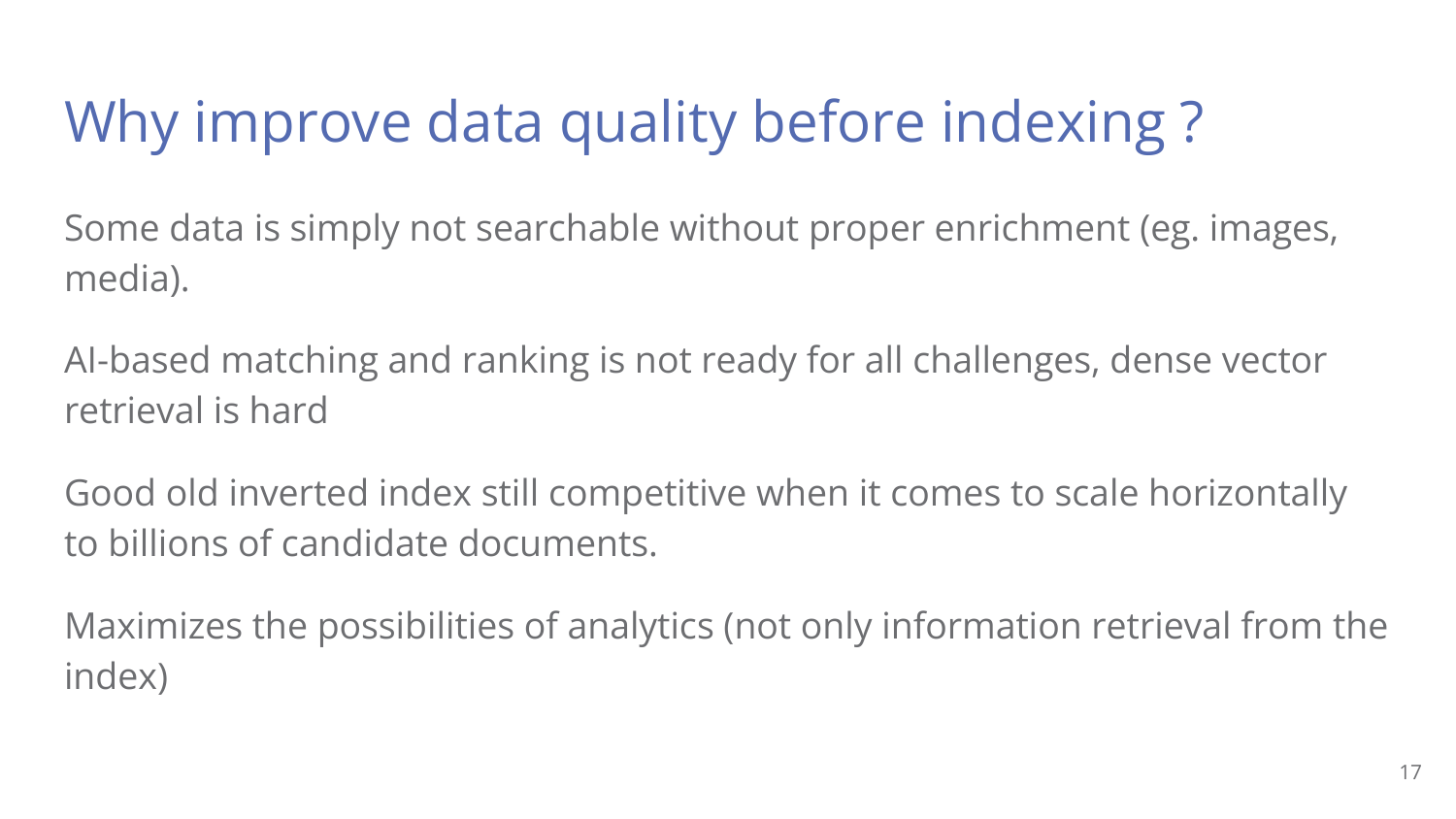

# Why improve data quality before indexing ?
Some data is simply not searchable without proper enrichment (eg. images, media).
AI-based matching and ranking is not ready for all challenges, dense vector retrieval is hard
Good old inverted index still competitive when it comes to scale horizontally to billions of candidate documents.
Maximizes the possibilities of analytics (not only information retrieval from the index)
17